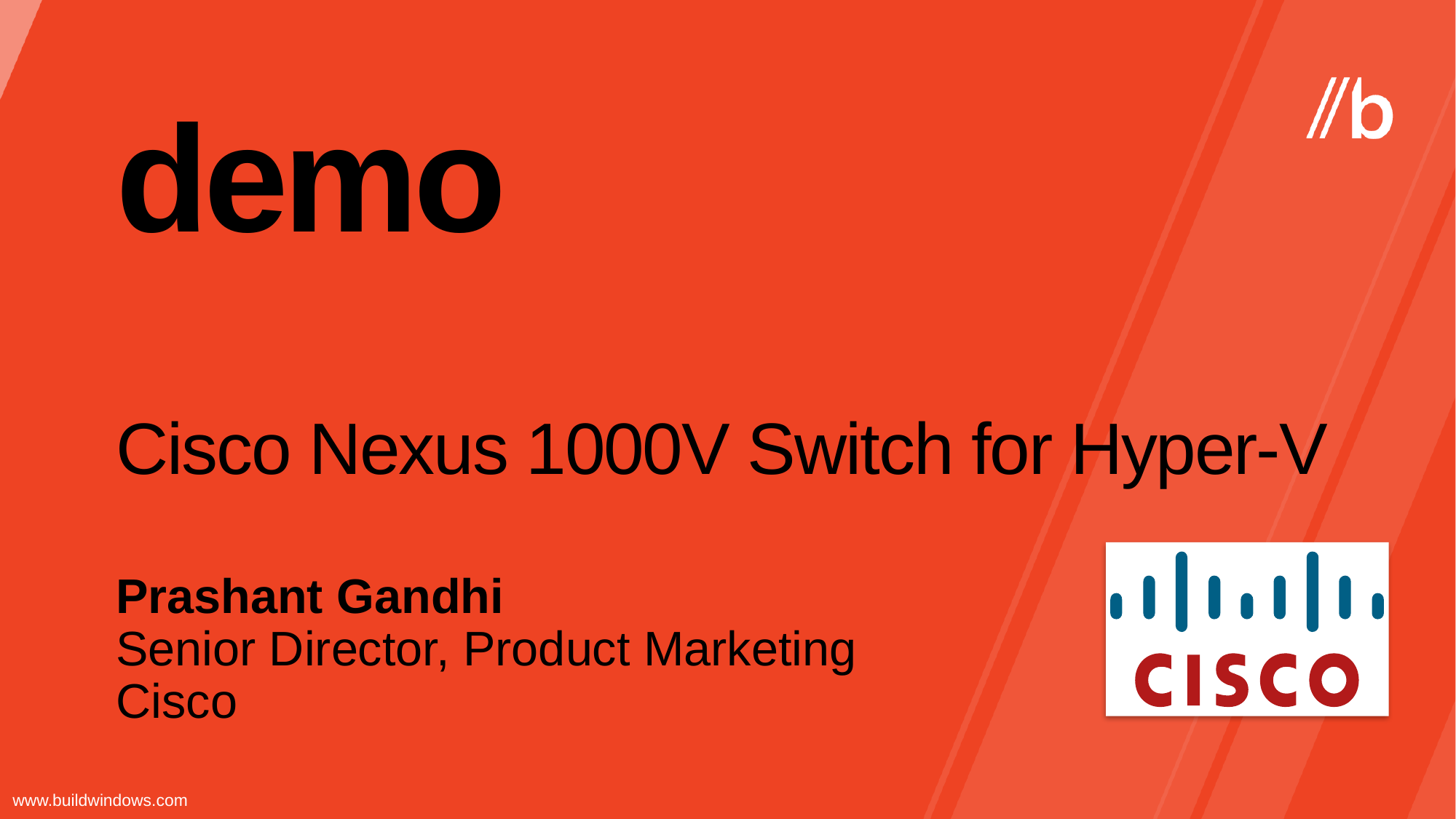

demo
# Cisco Nexus 1000V Switch for Hyper-V

Prashant Gandhi
Senior Director, Product Marketing
Cisco